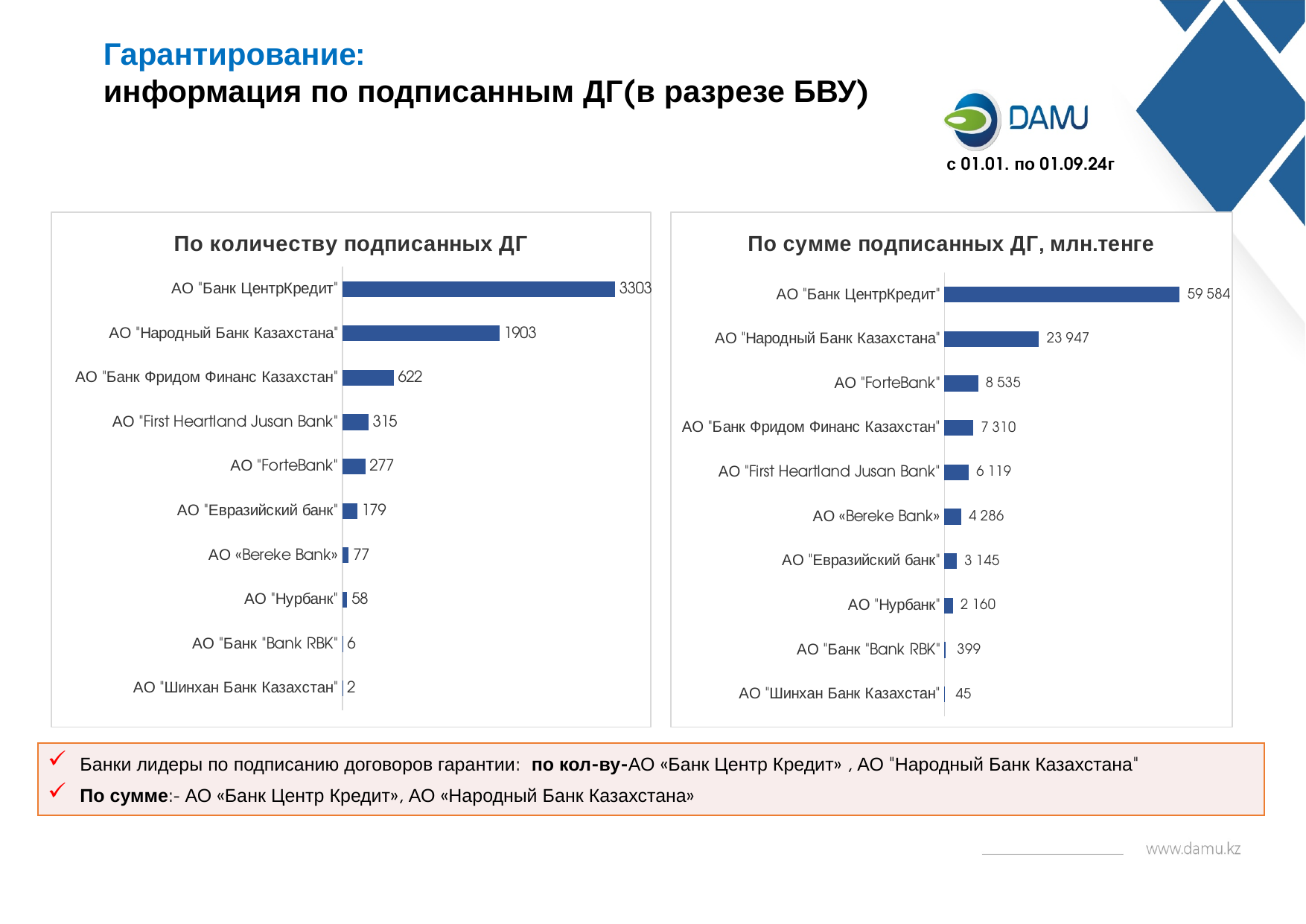

Гарантирование:
информация по подписанным ДГ(в разрезе БВУ)
с 01.01. по 01.09.24г

### Chart: По количеству подписанных ДГ

| Category |  |
|---|---|
| АО "Шинхан Банк Казахстан" | 2.0 |
| АО "Банк "Bank RBK" | 6.0 |
| АО "Нурбанк" | 58.0 |
| АО «Bereke Bank» | 77.0 |
| АО "Евразийский банк" | 179.0 |
| АО "ForteBank" | 277.0 |
| АО "First Heartland Jusan Bank" | 315.0 |
| АО "Банк Фридом Финанс Казахстан" | 622.0 |
| АО "Народный Банк Казахстана" | 1903.0 |
| АО "Банк ЦентрКредит" | 3303.0 |

### Chart: По сумме подписанных ДГ, млн.тенге

| Category | Общая сумма гарантий, тенге |
|---|---|
| АО "Шинхан Банк Казахстан" | 45.0 |
| АО "Банк "Bank RBK" | 399.467214 |
| АО "Нурбанк" | 2159.695042 |
| АО "Евразийский банк" | 3145.44964 |
| АО «Bereke Bank» | 4286.3946115 |
| АО "First Heartland Jusan Bank" | 6118.9251525 |
| АО "Банк Фридом Финанс Казахстан" | 7310.41225 |
| АО "ForteBank" | 8535.271137 |
| АО "Народный Банк Казахстана" | 23947.136426 |
| АО "Банк ЦентрКредит" | 59584.37565178003 |
Банки лидеры по подписанию договоров гарантии:  по кол-ву-АО «Банк Центр Кредит» , АО "Народный Банк Казахстана"
По сумме:- АО «Банк Центр Кредит», АО «Народный Банк Казахстана»